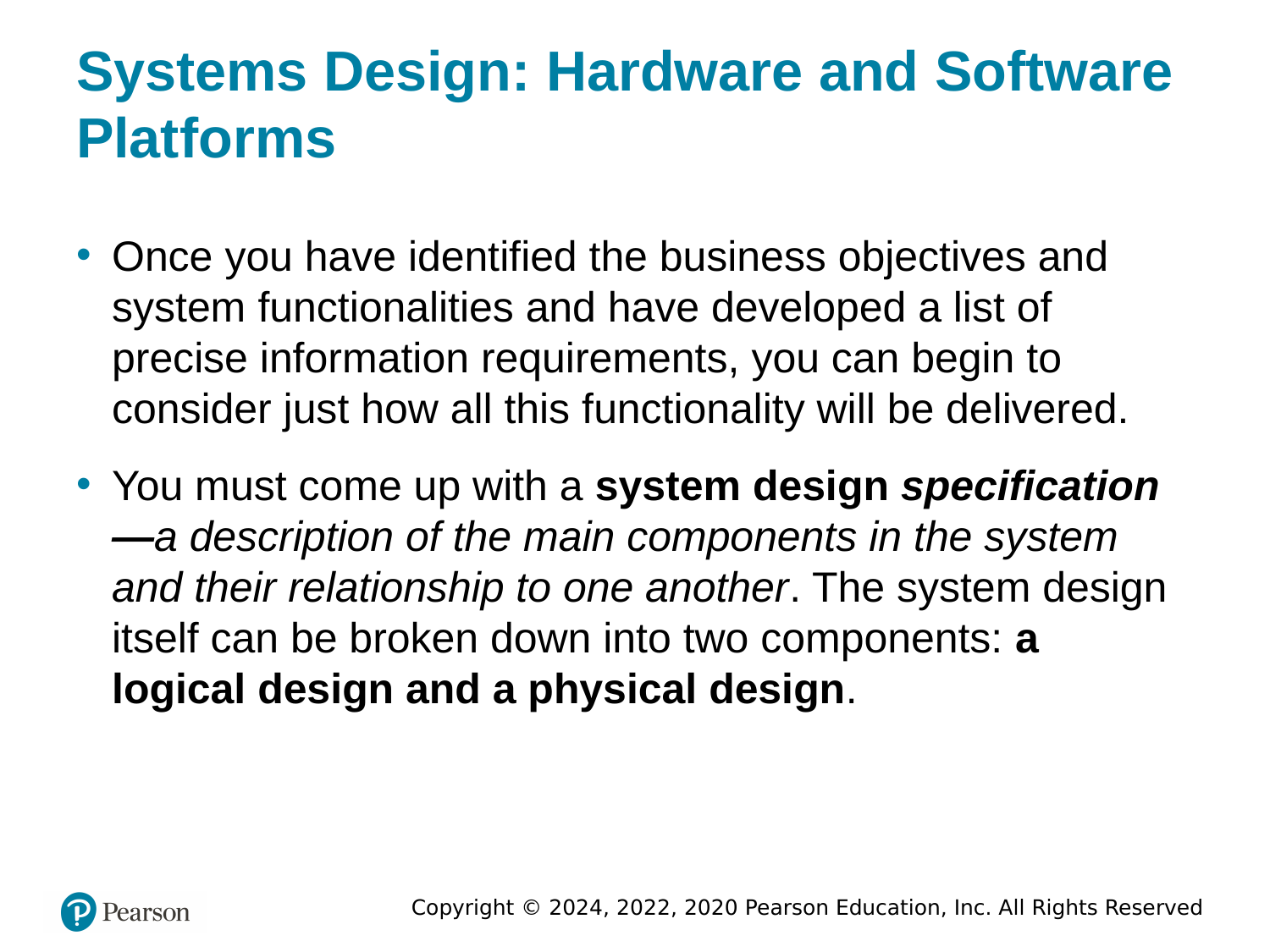

# Systems Design: Hardware and Software Platforms
Once you have identified the business objectives and system functionalities and have developed a list of precise information requirements, you can begin to consider just how all this functionality will be delivered.
You must come up with a system design specification—a description of the main components in the system and their relationship to one another. The system design itself can be broken down into two components: a logical design and a physical design.